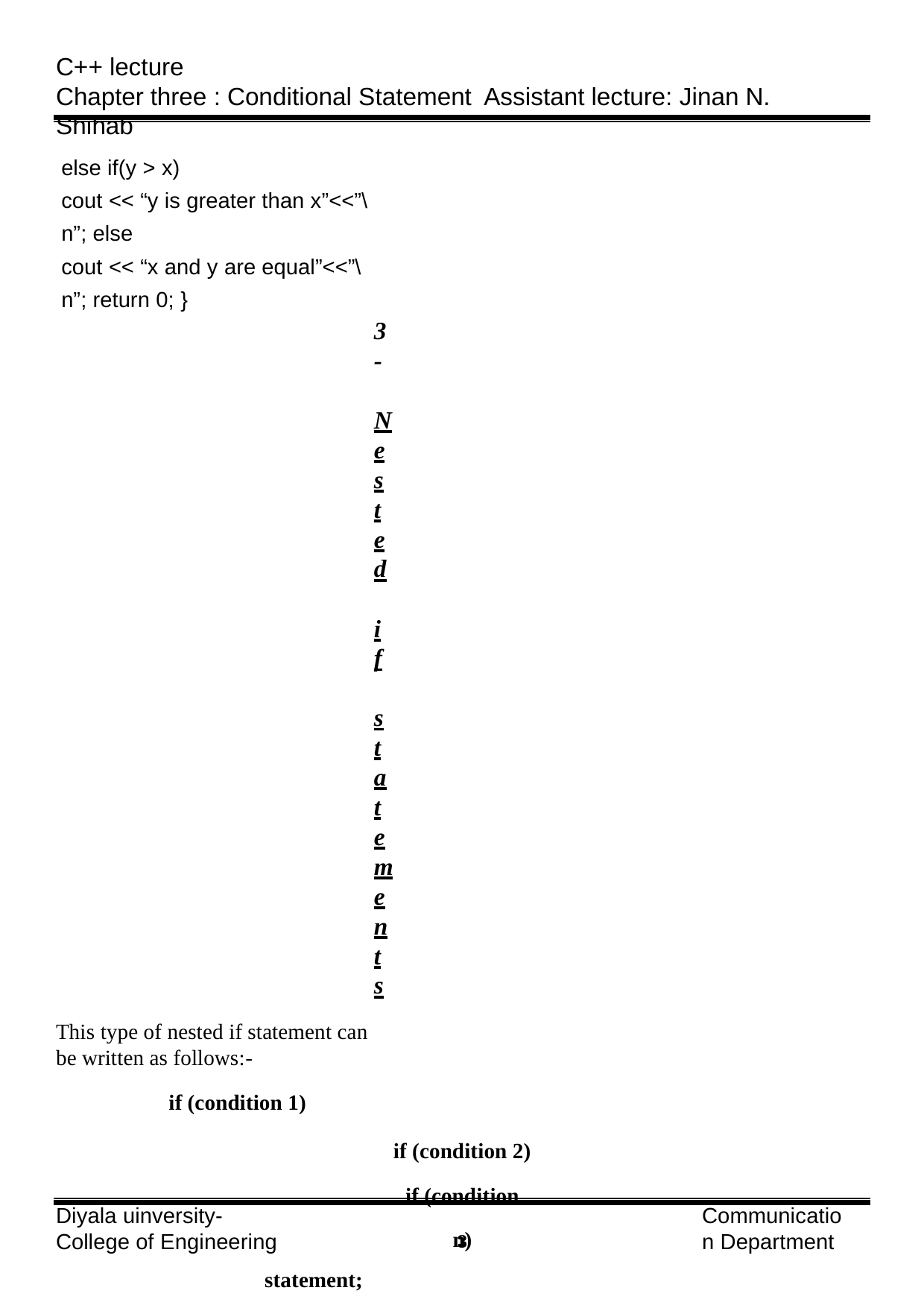

C++ lecture
Chapter three : Conditional Statement	Assistant lecture: Jinan N. Shihab

else if(y > x)
cout << “y is greater than x”<<”\n”; else
cout << “x and y are equal”<<”\n”; return 0; }
3- Nested if statements

This type of nested if statement can be written as follows:-

if (condition 1)
if (condition 2) if (condition n)

statement;
or  if( condition 1 && condition 2 && ........... condition n) statement;

Example(1): w.p. to find the maximum number from three numbersusing if statement?
#include <iostream.h> int main ( ){
int a, b, c;
cout<<" Enter three integers:"<<endl; cin>> a >> b>> c;
if (a>= b) if (a>= c)
cout<< "a"<< a<< endl; if (b>= a)
if (b>= c)
cout<< "b"<< b << endl; if (c >= a)
if (c>= b)
cout<< "c"<< c<< endl; return 0;}
Diyala uinversity- College of Engineering
Communication Department
3